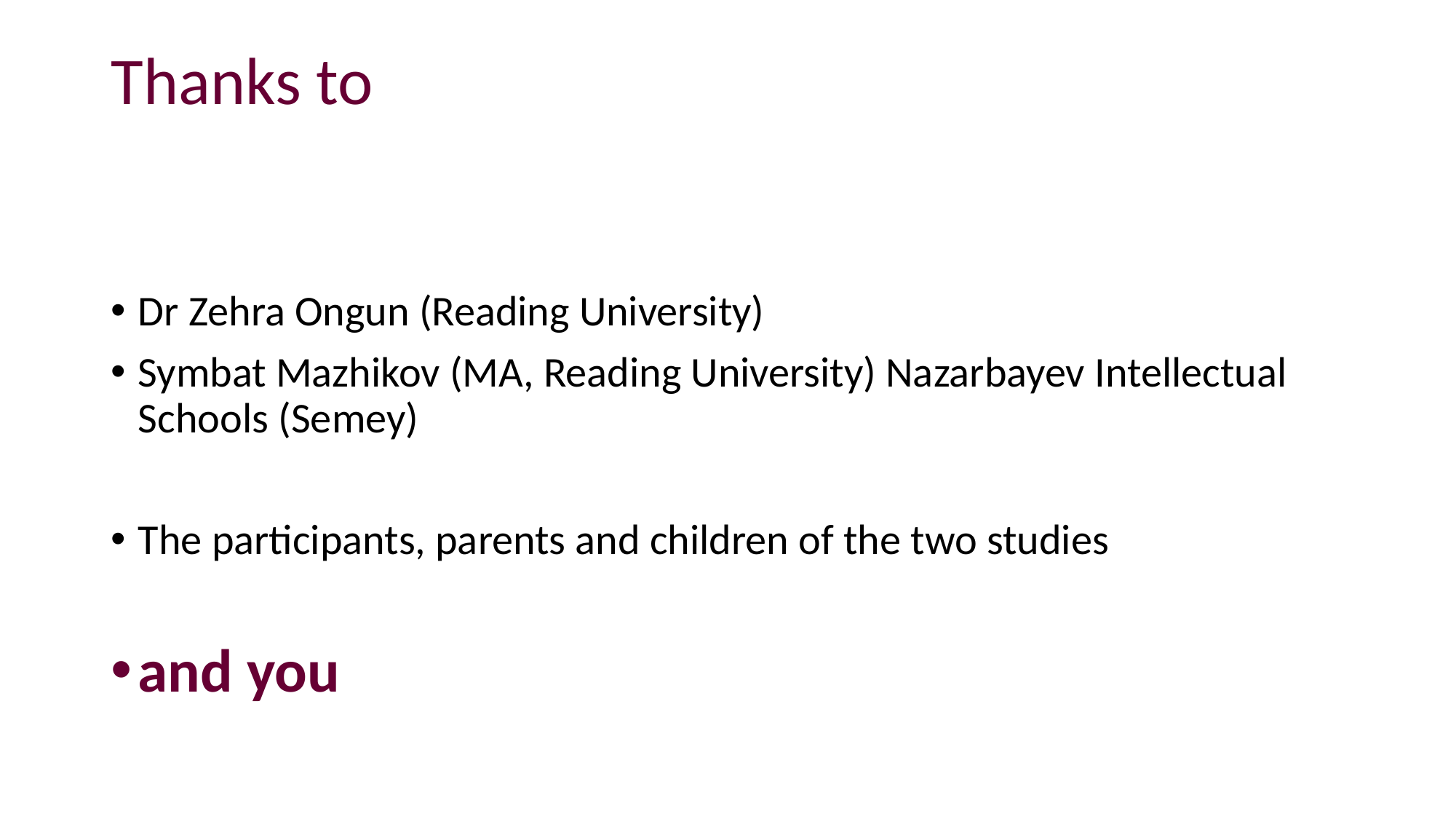

# Thanks to

Dr Zehra Ongun (Reading University)
Symbat Mazhikov (MA, Reading University) Nazarbayev Intellectual Schools (Semey)

The participants, parents and children of the two studies

and you